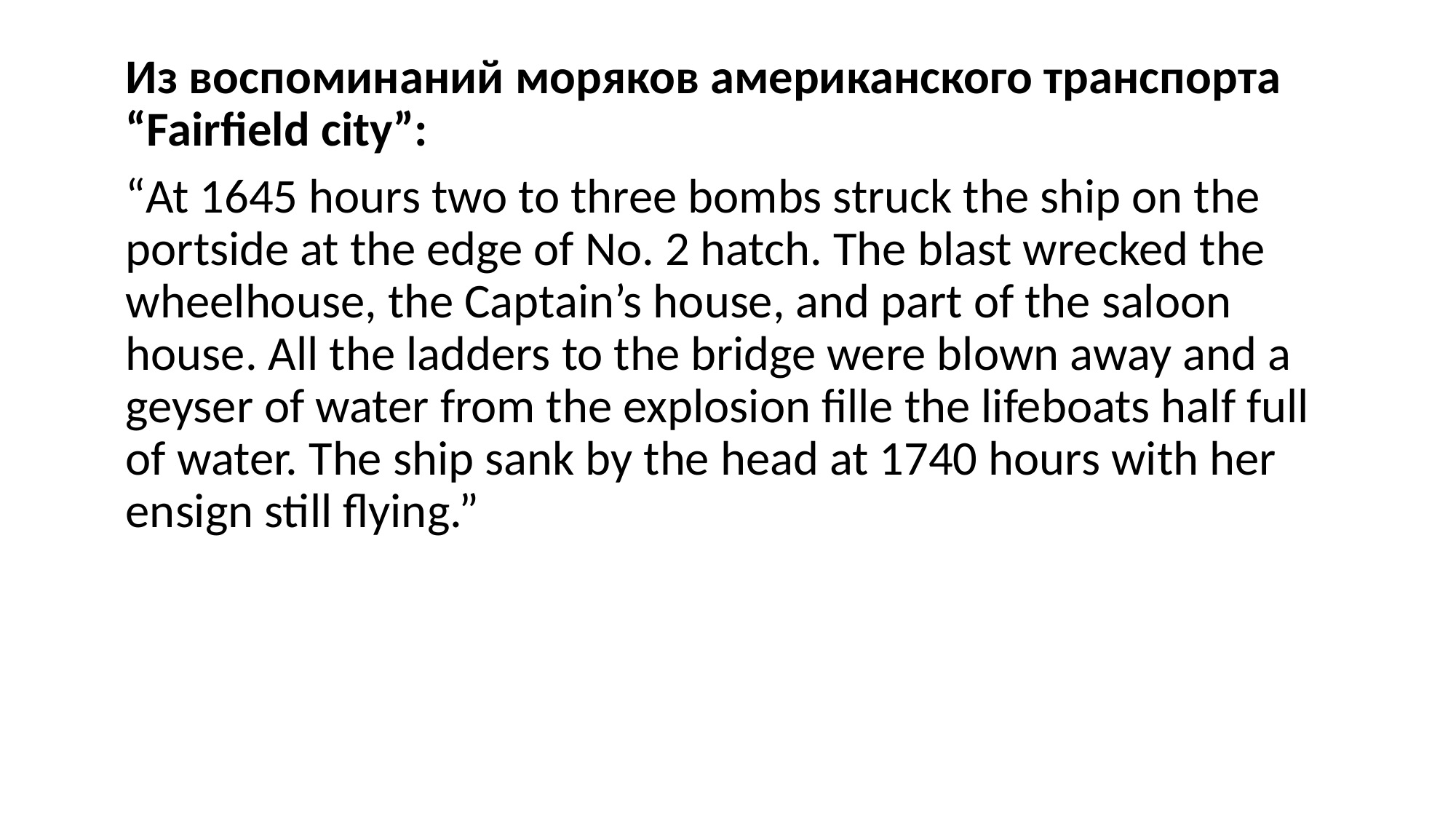

Из воспоминаний моряков американского транспорта “Fairfield city”:
“At 1645 hours two to three bombs struck the ship on the portside at the edge of No. 2 hatch. The blast wrecked the wheelhouse, the Captain’s house, and part of the saloon house. All the ladders to the bridge were blown away and a geyser of water from the explosion fille the lifeboats half full of water. The ship sank by the head at 1740 hours with her ensign still flying.”